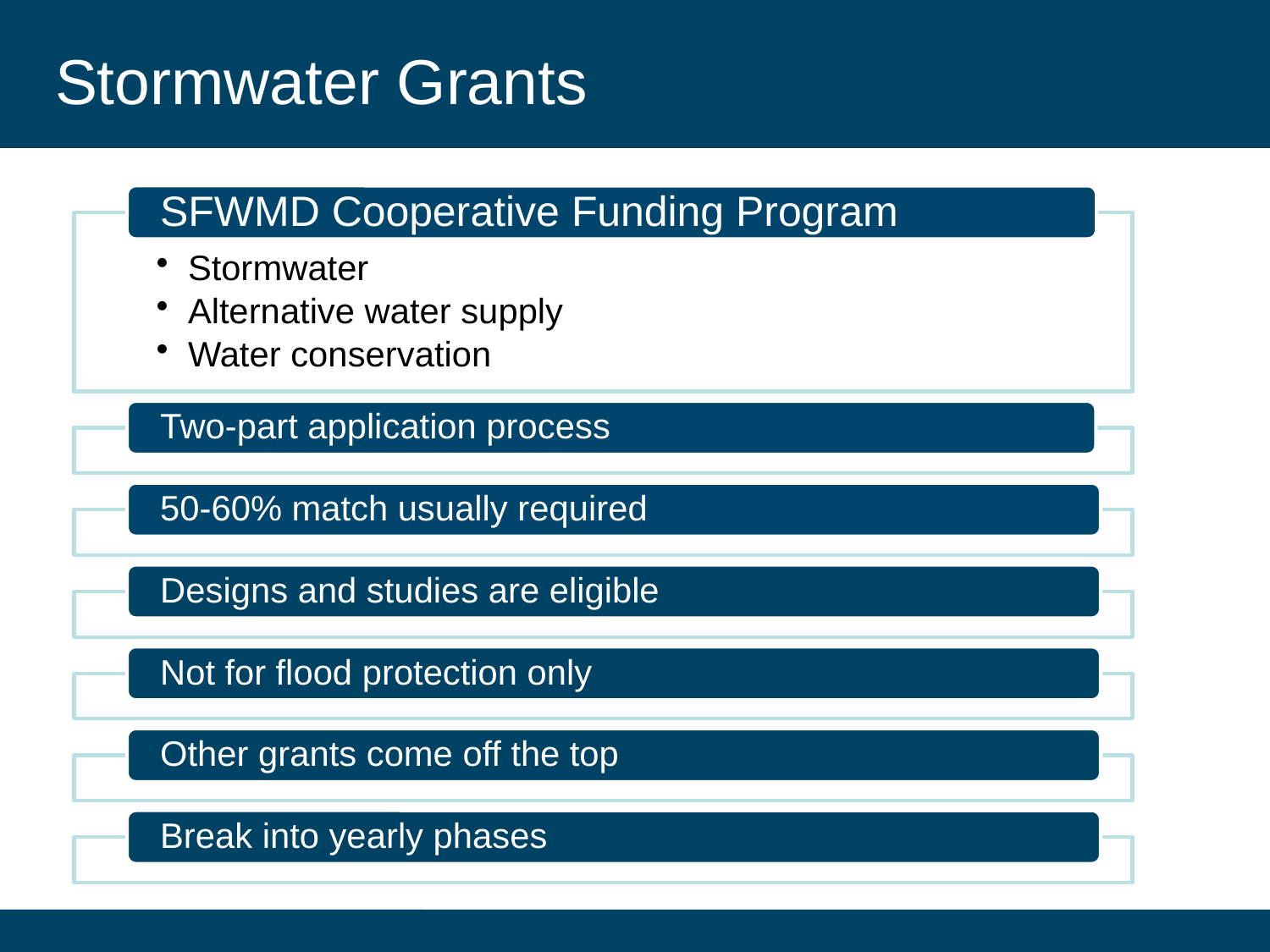

# Stormwater Grants
Stormwater
Alternative water supply
Water conservation
SFWMD Cooperative Funding Program
Two-part application process
50-60% match usually required
Designs and studies are eligible
Not for flood protection only
Other grants come off the top
Break into yearly phases